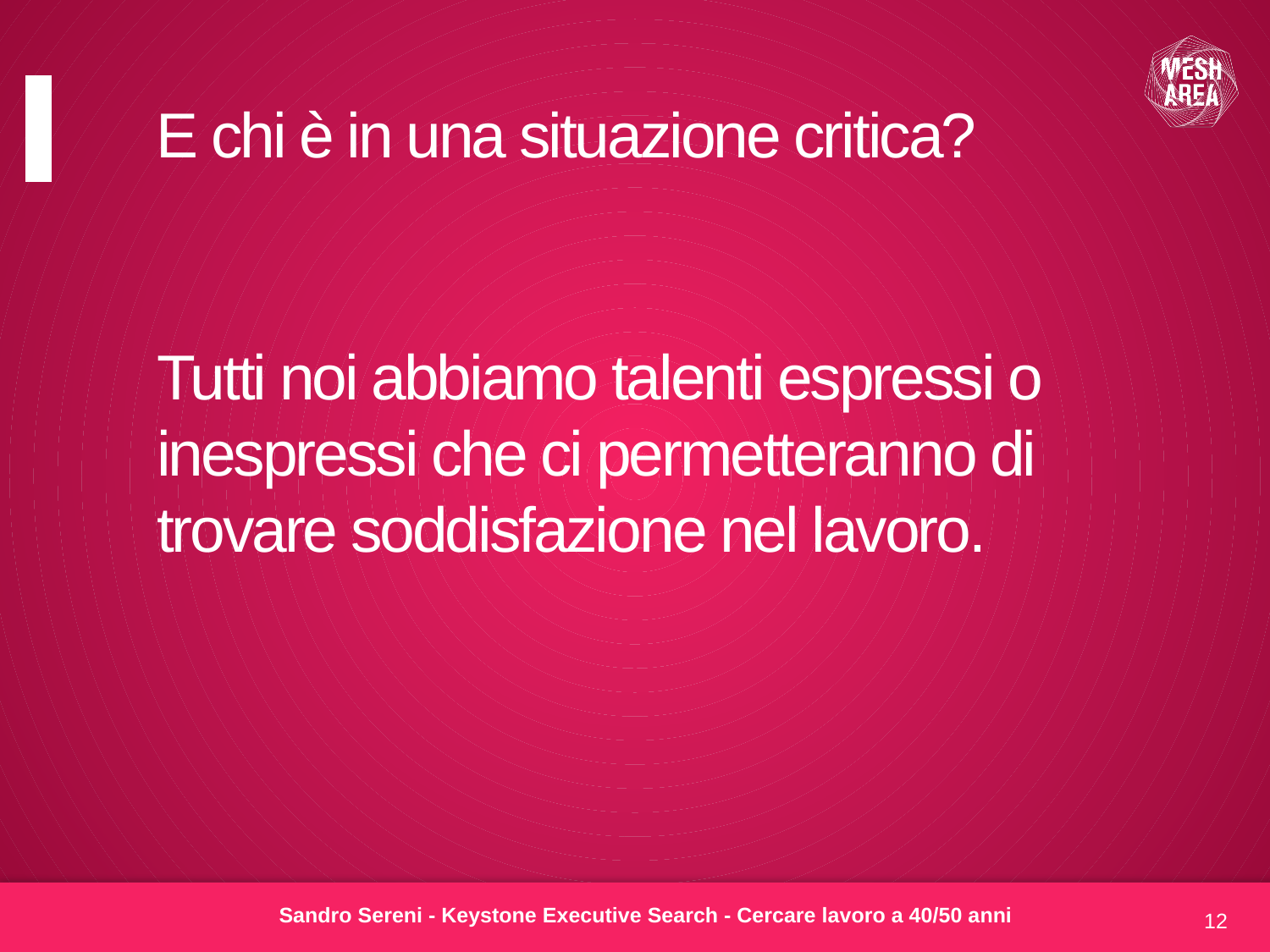

#
E chi è in una situazione critica?

Tutti noi abbiamo talenti espressi o inespressi che ci permetteranno di trovare soddisfazione nel lavoro.
12
Sandro Sereni - Keystone Executive Search - Cercare lavoro a 40/50 anni